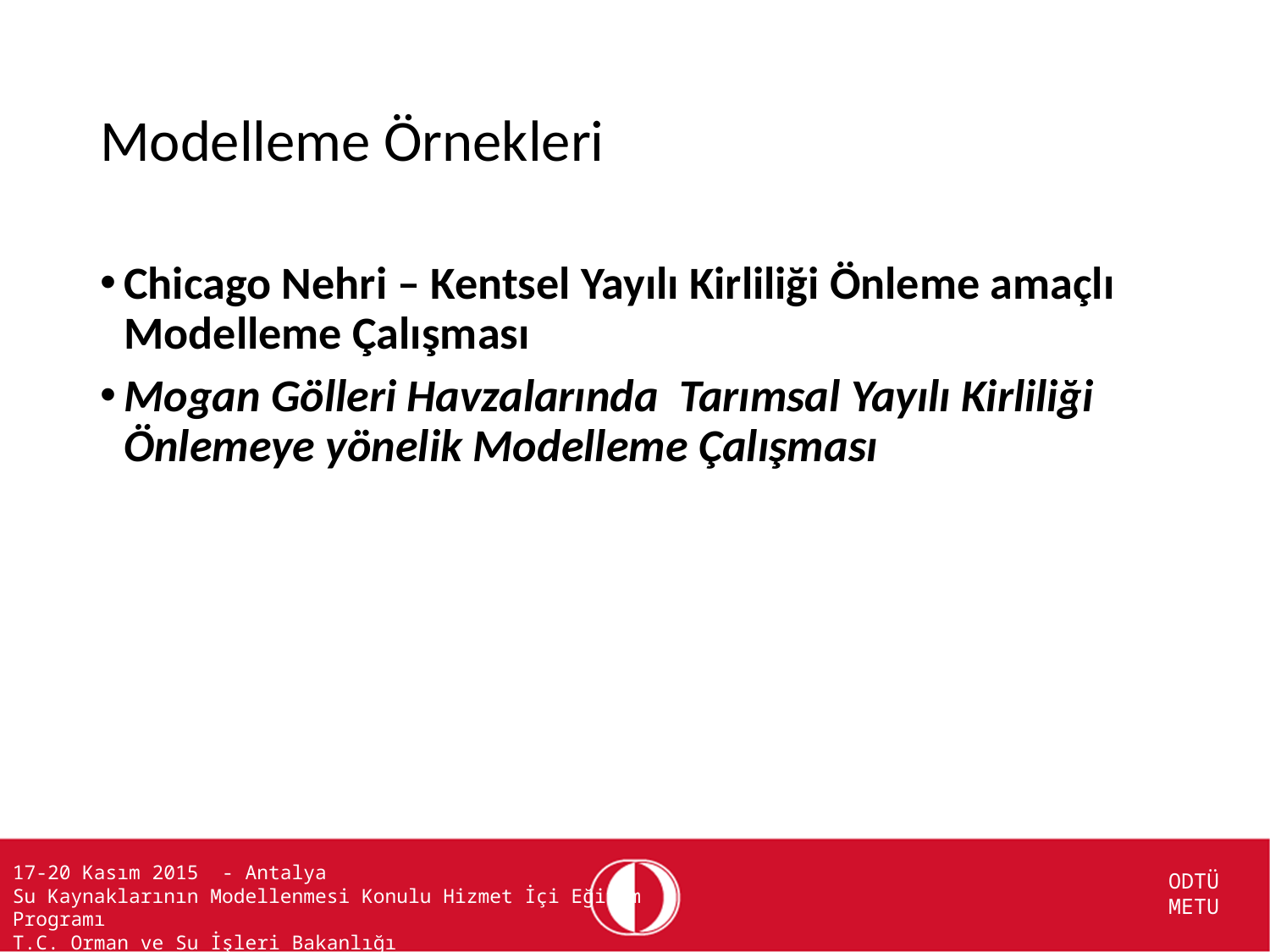

# Modelleme Örnekleri
Chicago Nehri – Kentsel Yayılı Kirliliği Önleme amaçlı Modelleme Çalışması
Mogan Gölleri Havzalarında  Tarımsal Yayılı Kirliliği Önlemeye yönelik Modelleme Çalışması
17-20 Kasım 2015  - Antalya
Su Kaynaklarının Modellenmesi Konulu Hizmet İçi Eğitim Programı
T.C. Orman ve Su İşleri Bakanlığı
			ODTÜ
			METU